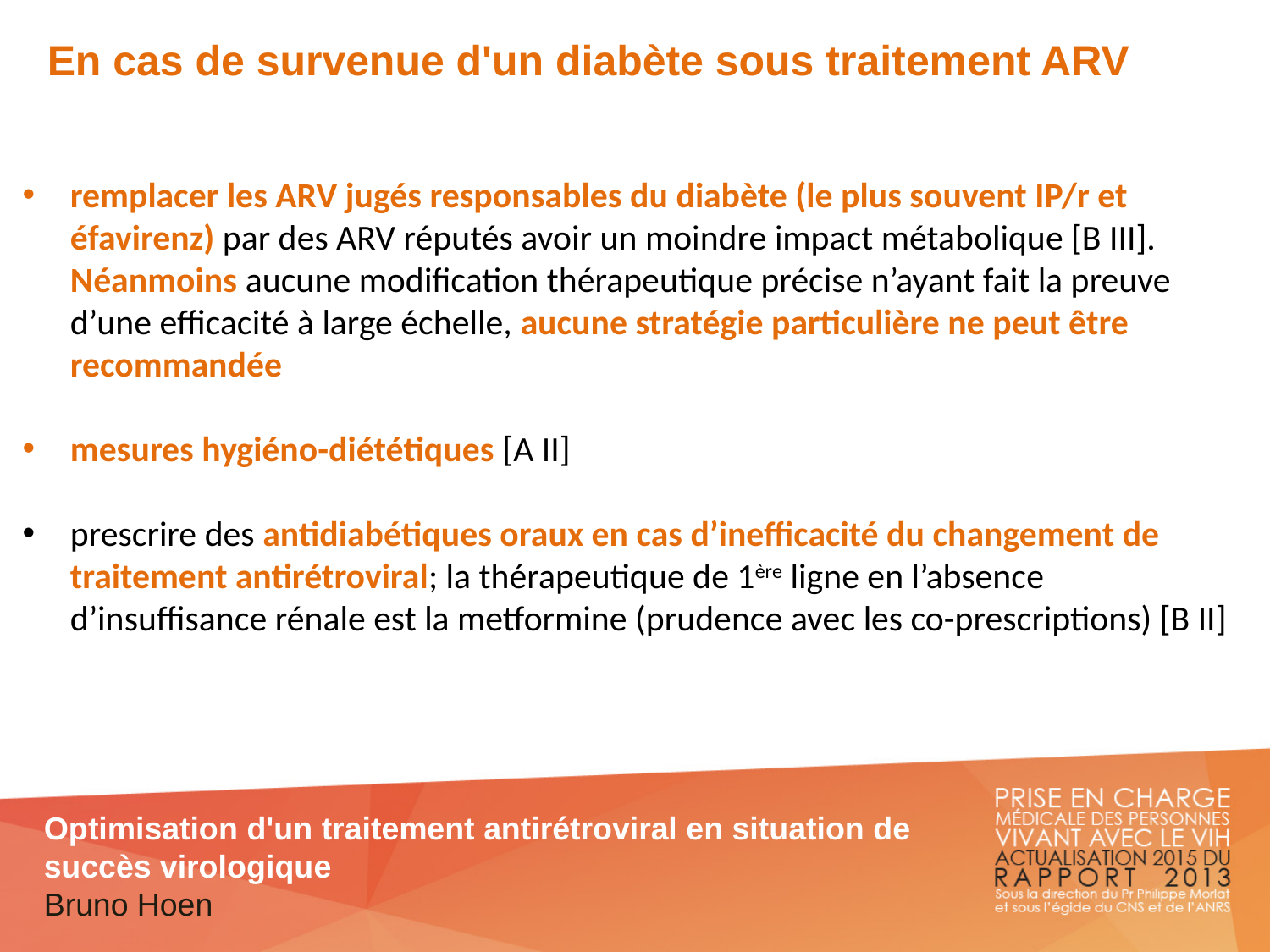

En cas de survenue d'un diabète sous traitement ARV
remplacer les ARV jugés responsables du diabète (le plus souvent IP/r et éfavirenz) par des ARV réputés avoir un moindre impact métabolique [B III]. Néanmoins aucune modification thérapeutique précise n’ayant fait la preuve d’une efficacité à large échelle, aucune stratégie particulière ne peut être recommandée

mesures hygiéno-diététiques [A II]

prescrire des antidiabétiques oraux en cas d’inefficacité du changement de traitement antirétroviral; la thérapeutique de 1ère ligne en l’absence d’insuffisance rénale est la metformine (prudence avec les co-prescriptions) [B II]
Optimisation d'un traitement antirétroviral en situation de succès virologique
Bruno Hoen